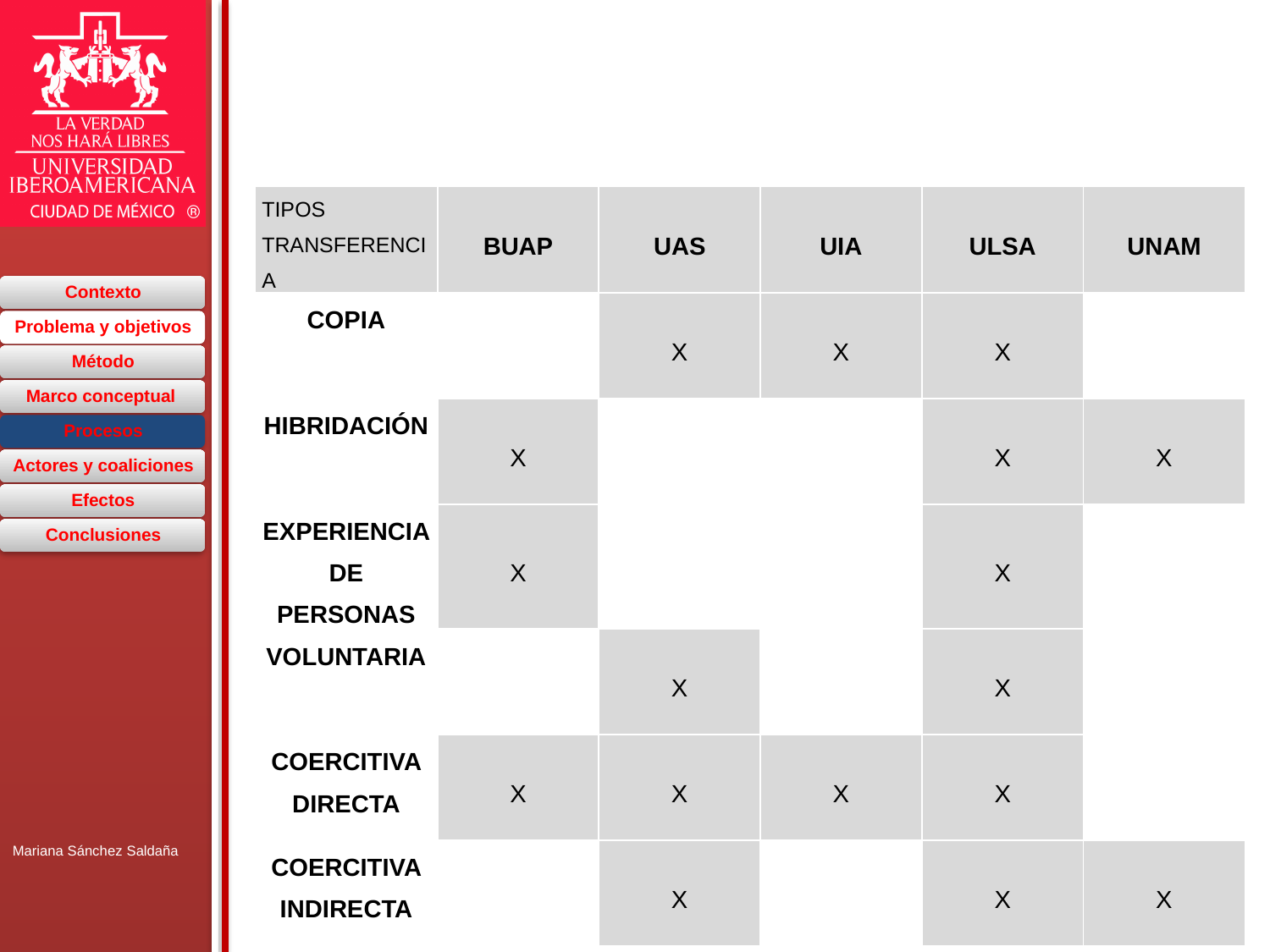

# Tipos de transferencia
| TIPOS TRANSFERENCIA | BUAP | UAS | UIA | ULSA | UNAM |
| --- | --- | --- | --- | --- | --- |
| Copia |  | X | X | X |  |
| Hibridación | X |  |  | X | X |
| Experiencia de personas | X |  |  | X |  |
| Voluntaria |  | X |  | X |  |
| Coercitiva directa | X | X | X | X |  |
| Coercitiva indirecta |  | X |  | X | X |
Contexto
Problema y objetivos
Método
Marco conceptual
Procesos
Actores y coaliciones
Efectos
Conclusiones